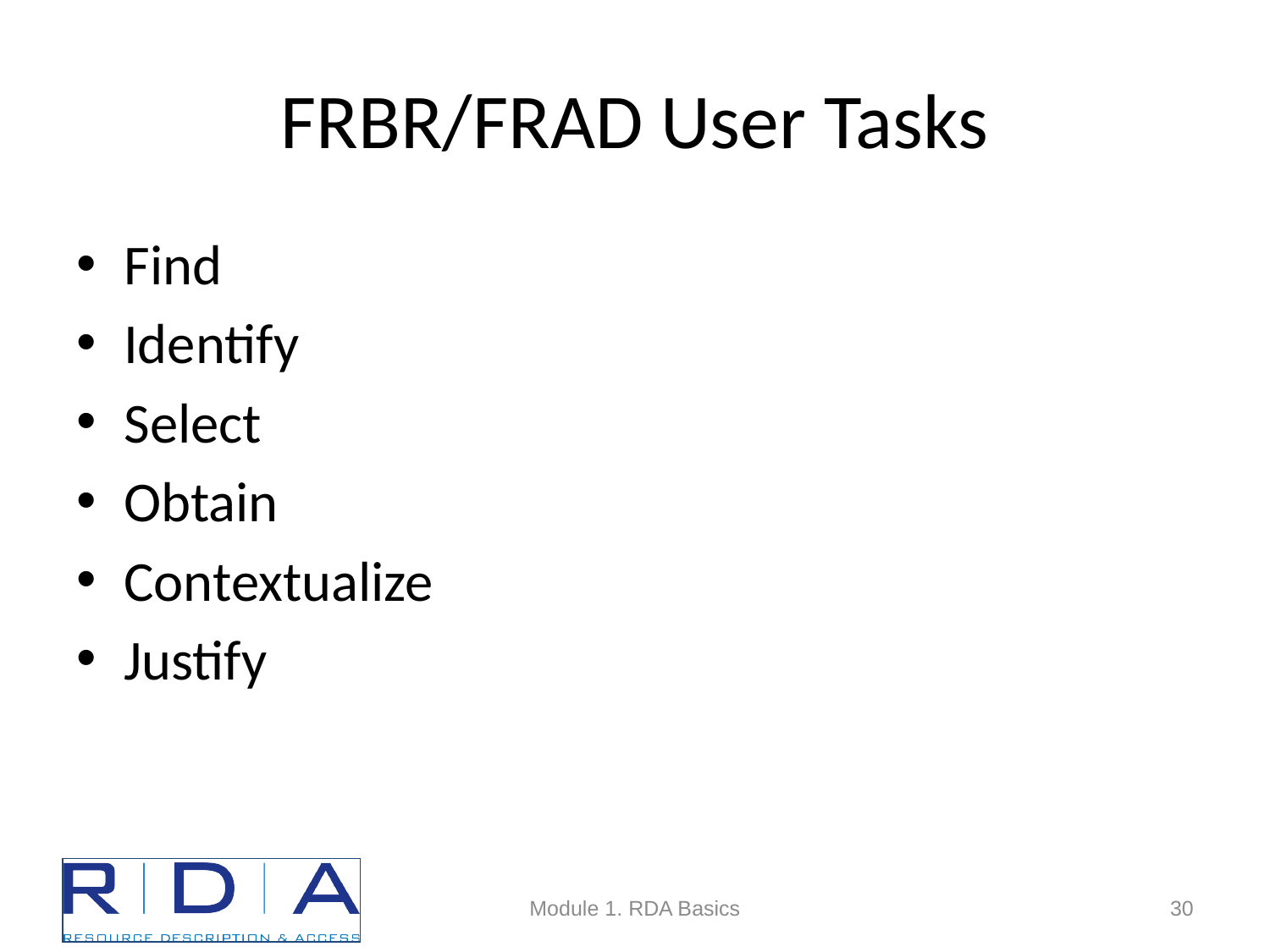

# FRBR/FRAD User Tasks
Find
Identify
Select
Obtain
Contextualize
Justify
Module 1. RDA Basics
30